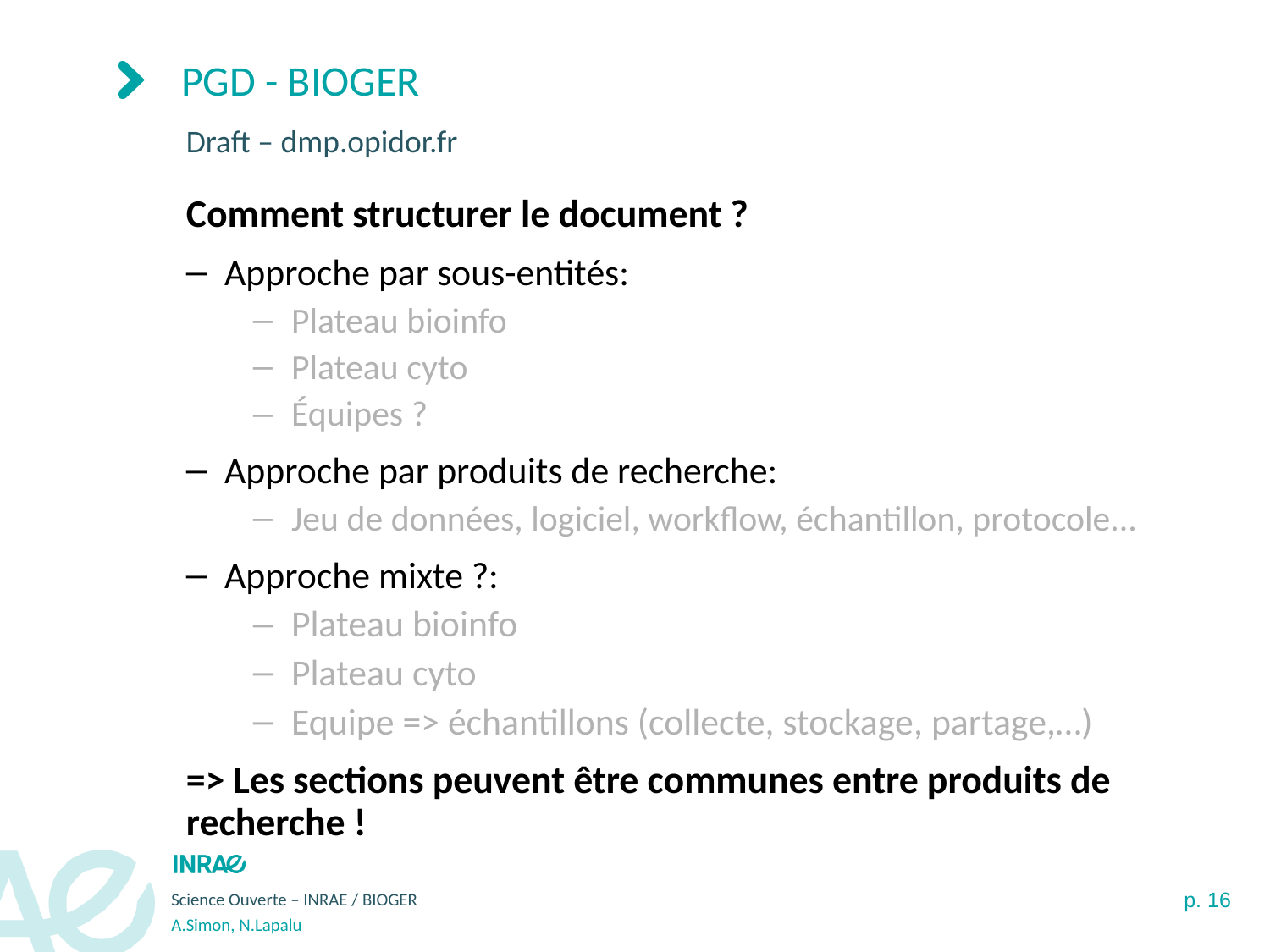

# PGD - BIOGER
Draft – dmp.opidor.fr
Comment structurer le document ?
Approche par sous-entités:
Plateau bioinfo
Plateau cyto
Équipes ?
Approche par produits de recherche:
Jeu de données, logiciel, workflow, échantillon, protocole...
Approche mixte ?:
Plateau bioinfo
Plateau cyto
Equipe => échantillons (collecte, stockage, partage,…)
=> Les sections peuvent être communes entre produits de recherche !